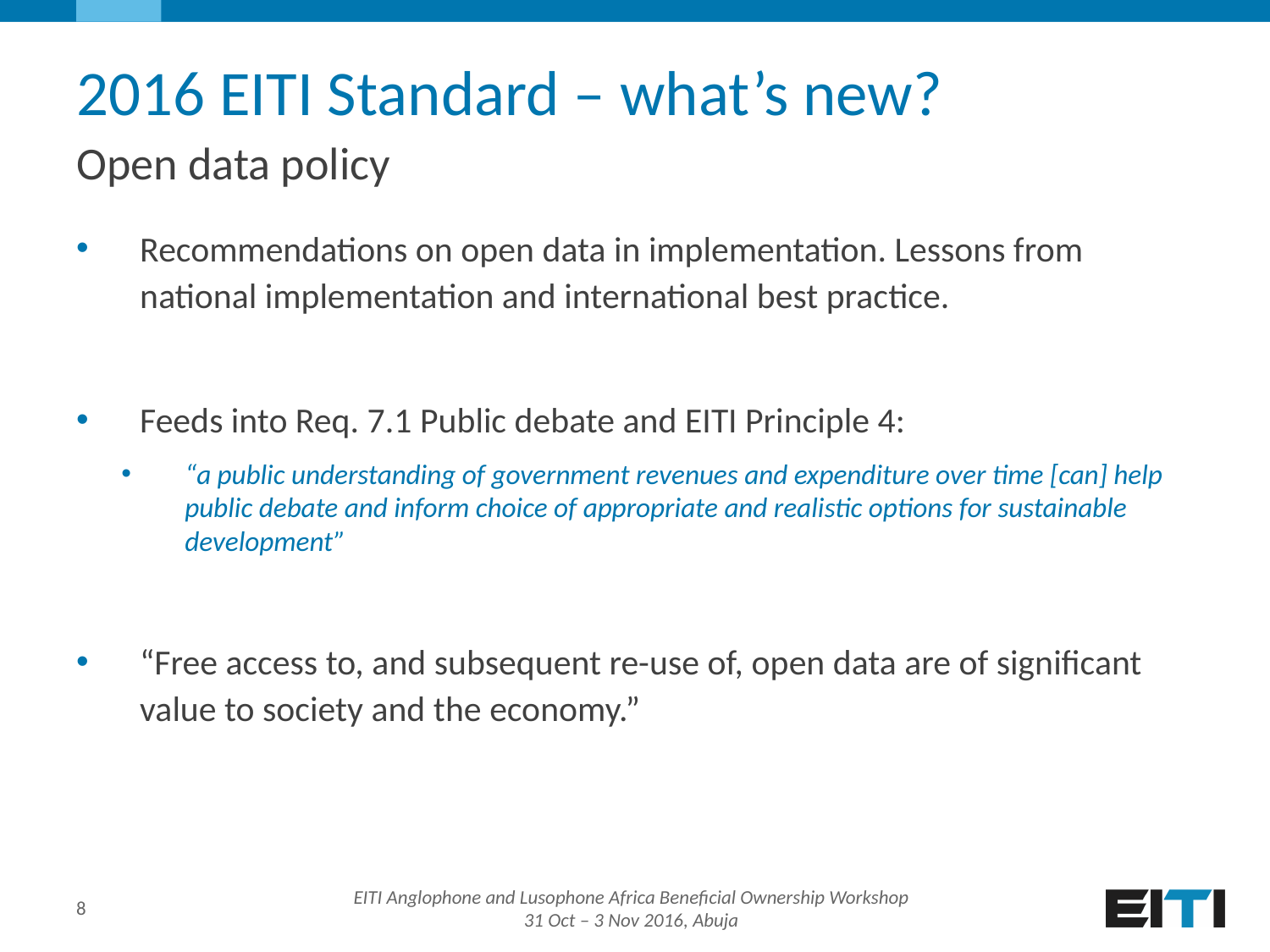

# 2016 EITI Standard – what’s new? Open data policy
Recommendations on open data in implementation. Lessons from national implementation and international best practice.

Feeds into Req. 7.1 Public debate and EITI Principle 4:
“a public understanding of government revenues and expenditure over time [can] help public debate and inform choice of appropriate and realistic options for sustainable development”

“Free access to, and subsequent re-use of, open data are of significant value to society and the economy.”

8